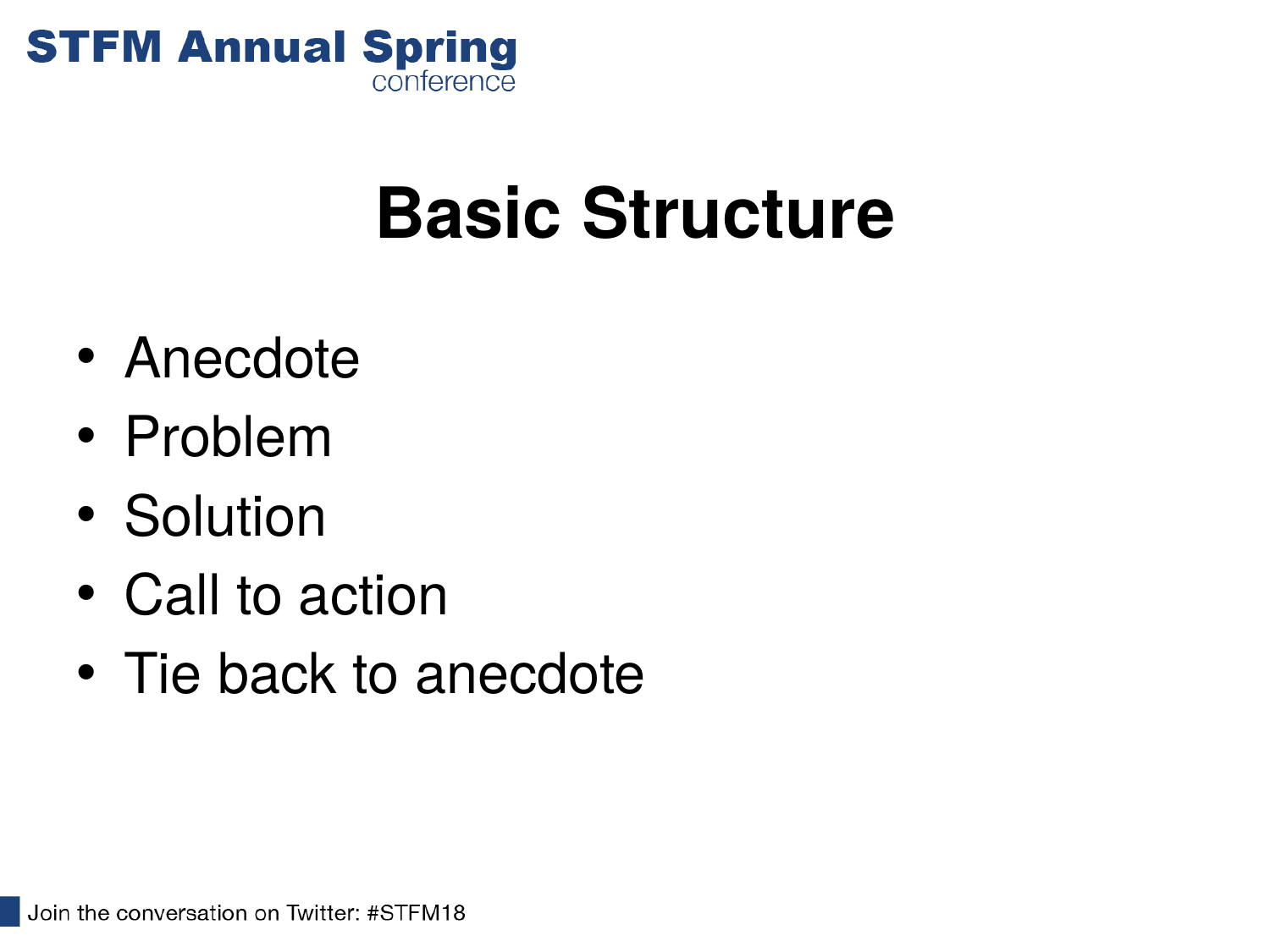

# Basic Structure
Anecdote
Problem
Solution
Call to action
Tie back to anecdote